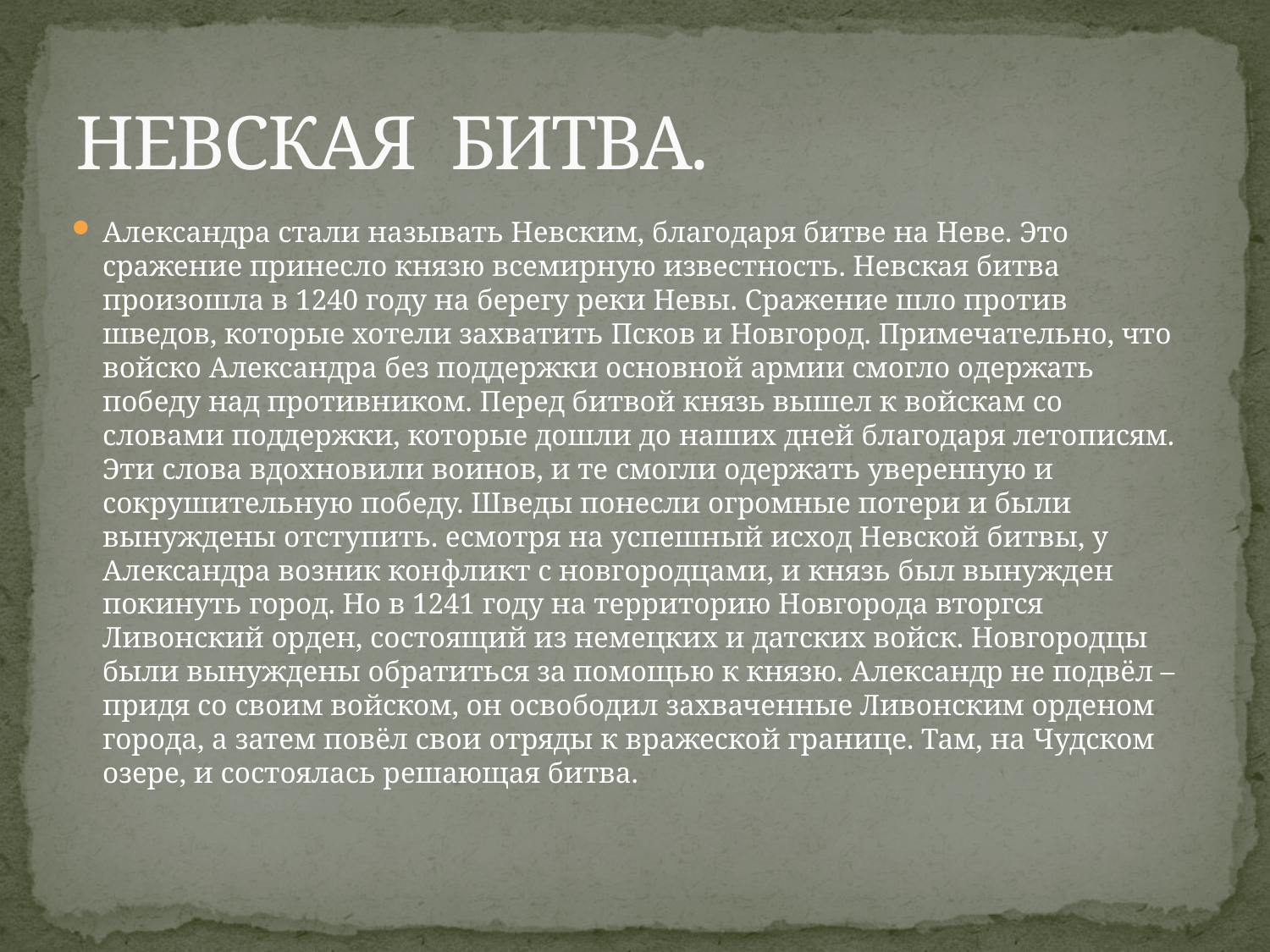

# НЕВСКАЯ  БИТВА.
Александра стали называть Невским, благодаря битве на Неве. Это сражение принесло князю всемирную известность. Невская битва произошла в 1240 году на берегу реки Невы. Сражение шло против шведов, которые хотели захватить Псков и Новгород. Примечательно, что войско Александра без поддержки основной армии смогло одержать победу над противником. Перед битвой князь вышел к войскам со словами поддержки, которые дошли до наших дней благодаря летописям. Эти слова вдохновили воинов, и те смогли одержать уверенную и сокрушительную победу. Шведы понесли огромные потери и были вынуждены отступить. есмотря на успешный исход Невской битвы, у Александра возник конфликт с новгородцами, и князь был вынужден покинуть город. Но в 1241 году на территорию Новгорода вторгся Ливонский орден, состоящий из немецких и датских войск. Новгородцы были вынуждены обратиться за помощью к князю. Александр не подвёл – придя со своим войском, он освободил захваченные Ливонским орденом города, а затем повёл свои отряды к вражеской границе. Там, на Чудском озере, и состоялась решающая битва.